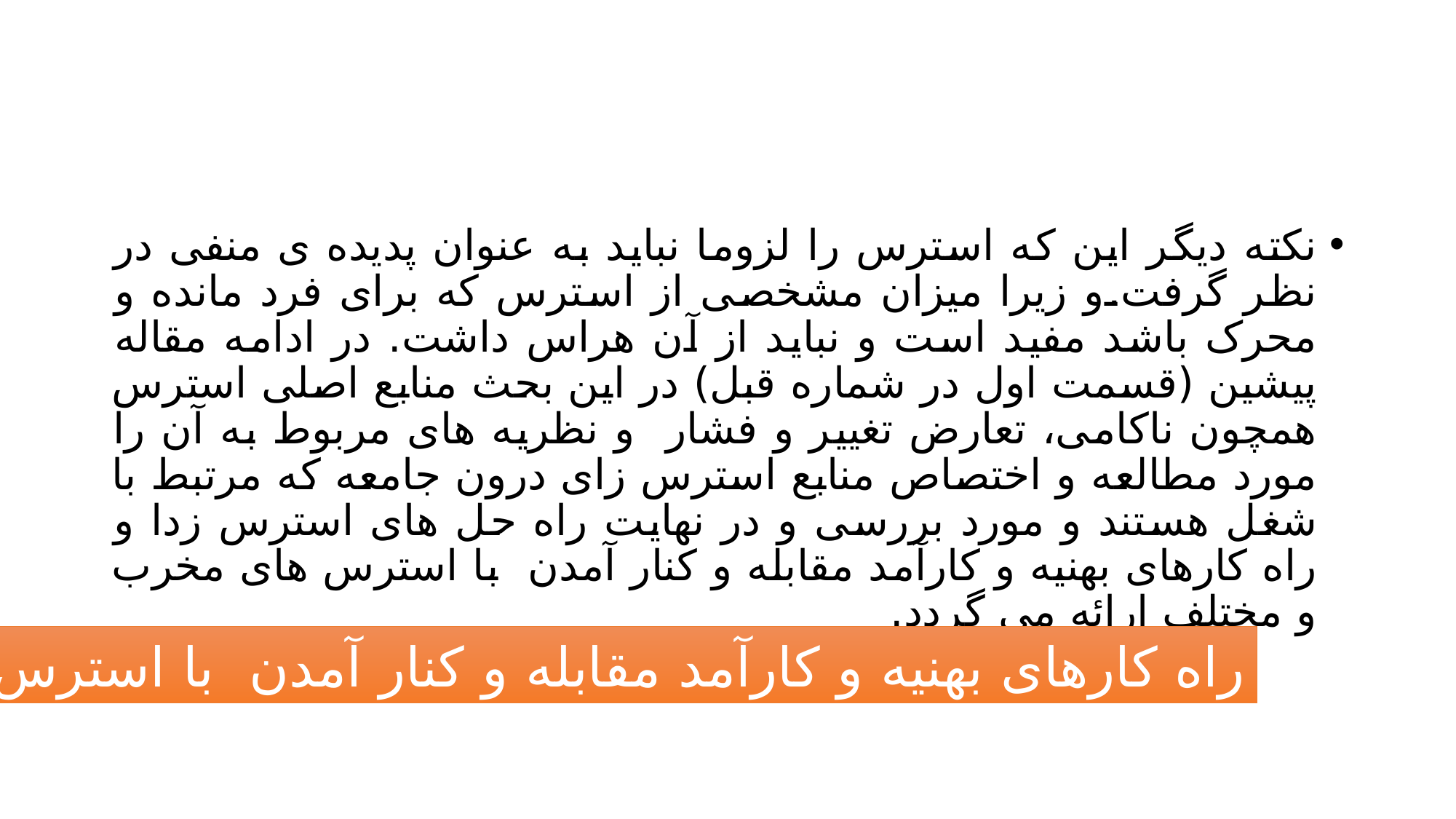

#
نکته دیگر این که استرس را لزوما نباید به عنوان پدیده ی منفی در نظر گرفت.و زیرا میزان مشخصی از استرس که برای فرد مانده و محرک باشد مفید است و نباید از آن هراس داشت. در ادامه مقاله پیشین (قسمت اول در شماره قبل) در این بحث منابع اصلی استرس همچون ناکامی، تعارض تغییر و فشار  و نظریه های مربوط به آن را مورد مطالعه و اختصاص منابع استرس زای درون جامعه که مرتبط با شغل هستند و مورد بررسی و در نهایت راه حل های استرس زدا و راه کارهای بهنیه و کارآمد مقابله و کنار آمدن  با استرس های مخرب و مختلف ارائه می گردد.

راه کارهای بهنیه و کارآمد مقابله و کنار آمدن  با استرس ها